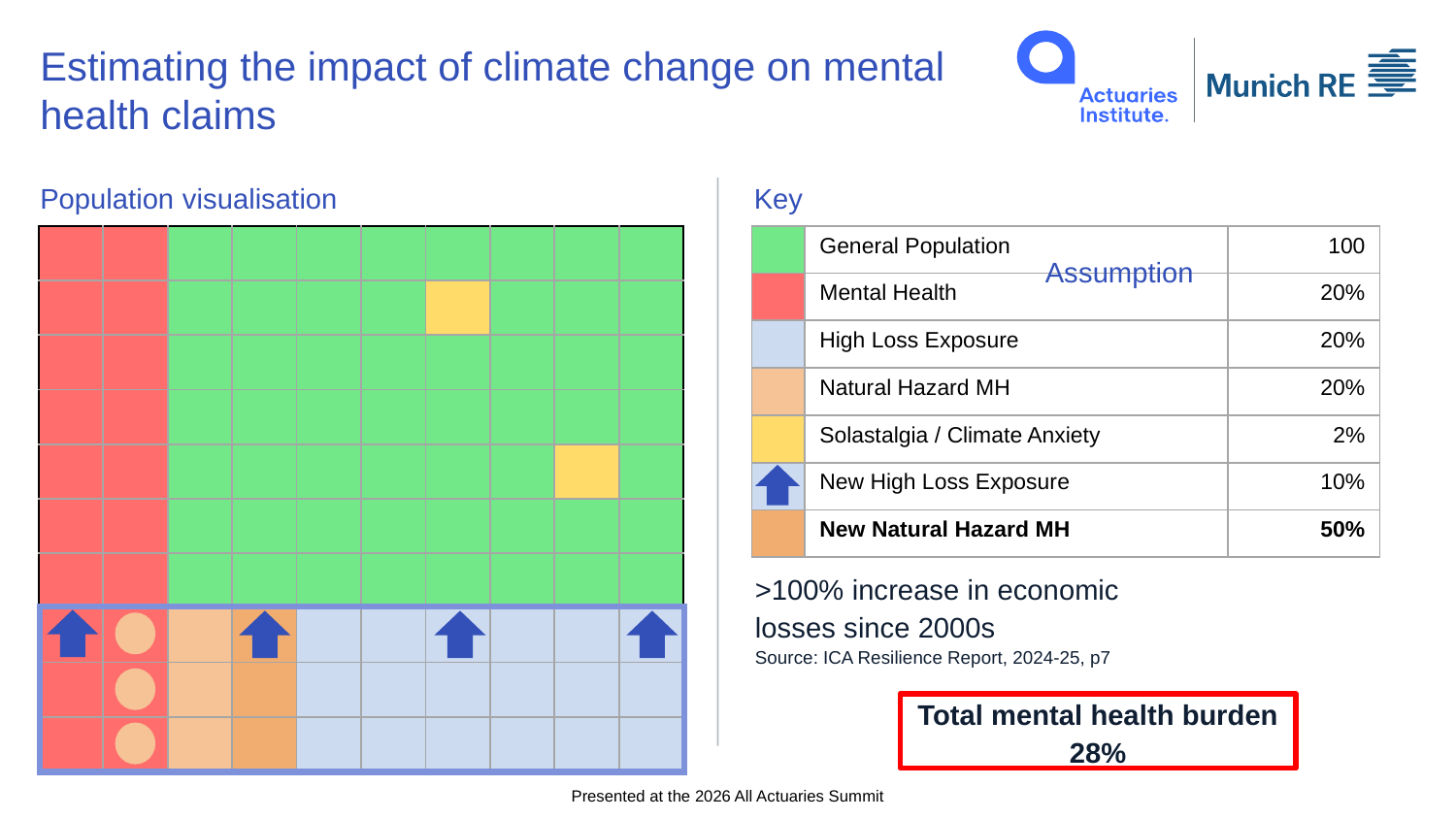

# Estimating the impact of climate change on mental health claims
Key										Assumption
Population visualisation
|  |  |  |  |  |  |  |  |  |  |
| --- | --- | --- | --- | --- | --- | --- | --- | --- | --- |
|  |  |  |  |  |  |  |  |  |  |
|  |  |  |  |  |  |  |  |  |  |
|  |  |  |  |  |  |  |  |  |  |
|  |  |  |  |  |  |  |  |  |  |
|  |  |  |  |  |  |  |  |  |  |
|  |  |  |  |  |  |  |  |  |  |
|  |  |  |  |  |  |  |  |  |  |
|  |  |  |  |  |  |  |  |  |  |
|  |  |  |  |  |  |  |  |  |  |
|  | General Population | 100 |
| --- | --- | --- |
|  | Mental Health | 20% |
|  | High Loss Exposure | 20% |
|  | Natural Hazard MH | 20% |
|  | Solastalgia / Climate Anxiety | 2% |
|  | New High Loss Exposure | 10% |
|  | New Natural Hazard MH | 50% |

>100% increase in economic losses since 2000s
Source: ICA Resilience Report, 2024-25, p7

Total mental health burden
28%